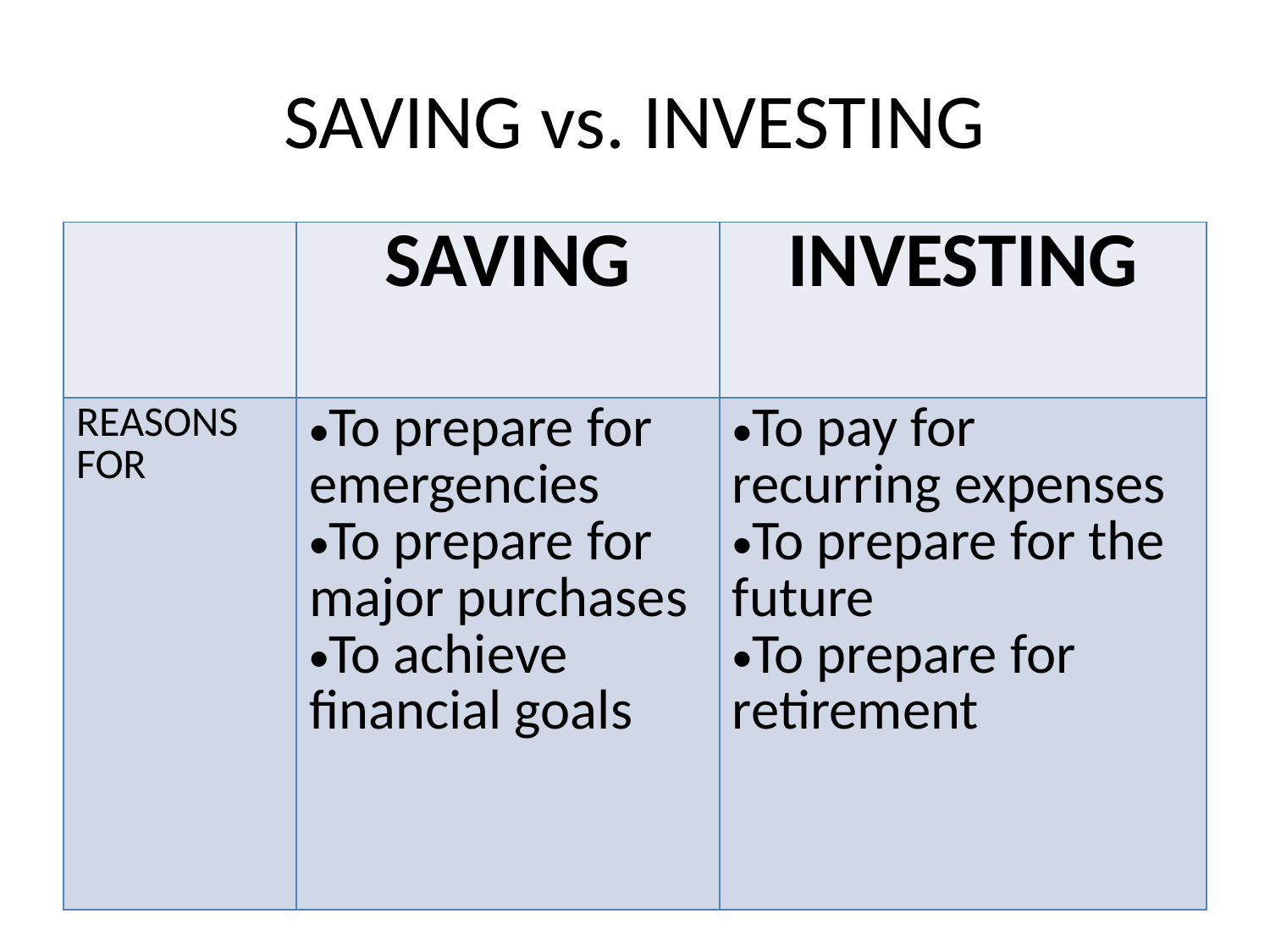

# SAVING vs. INVESTING
|  | SAVING | INVESTING |
| --- | --- | --- |
| REASONS FOR | To prepare for emergencies To prepare for major purchases To achieve financial goals | To pay for recurring expenses To prepare for the future To prepare for retirement |